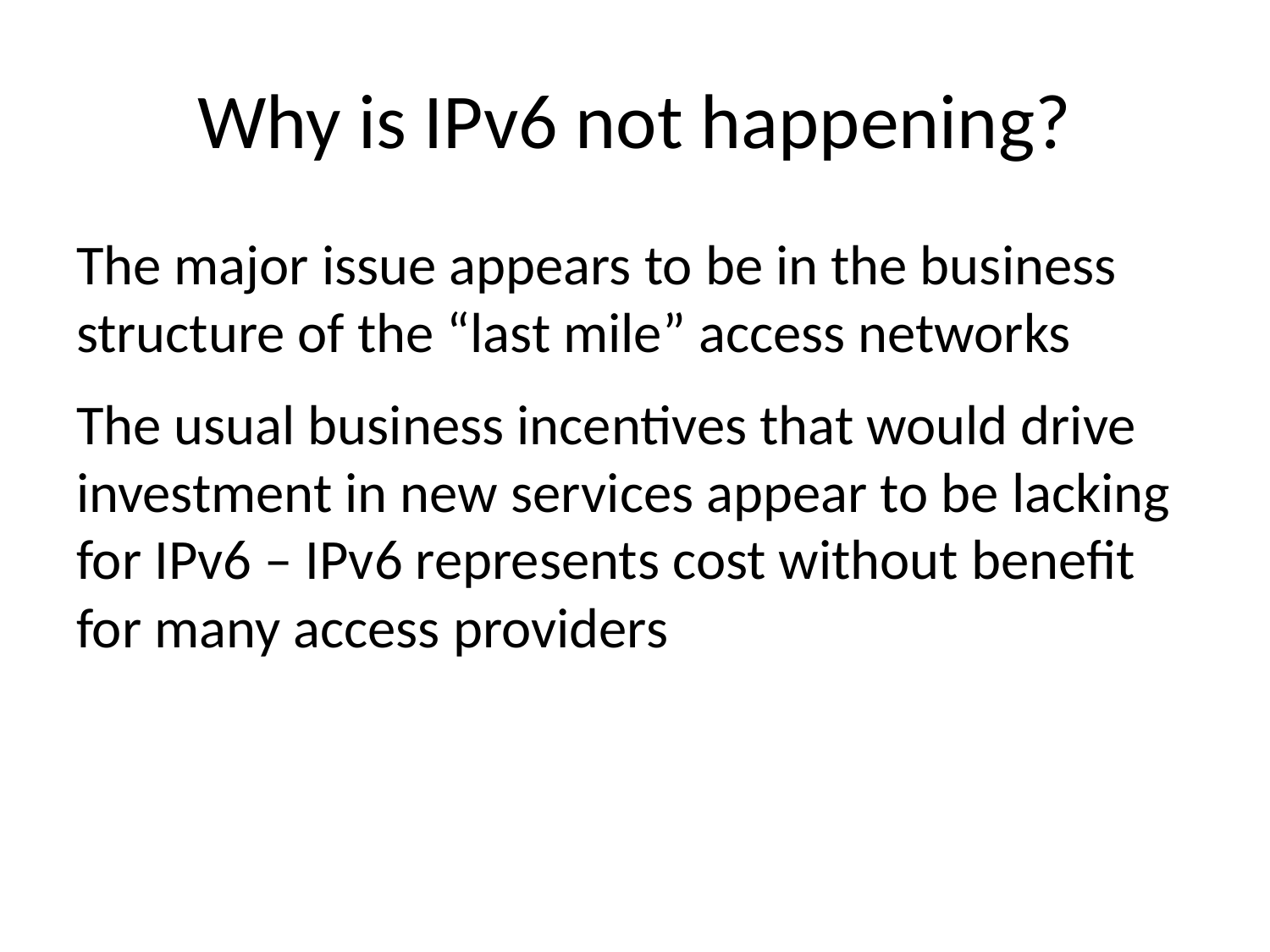

# Why is IPv6 not happening?
The major issue appears to be in the business structure of the “last mile” access networks
The usual business incentives that would drive investment in new services appear to be lacking for IPv6 – IPv6 represents cost without benefit for many access providers